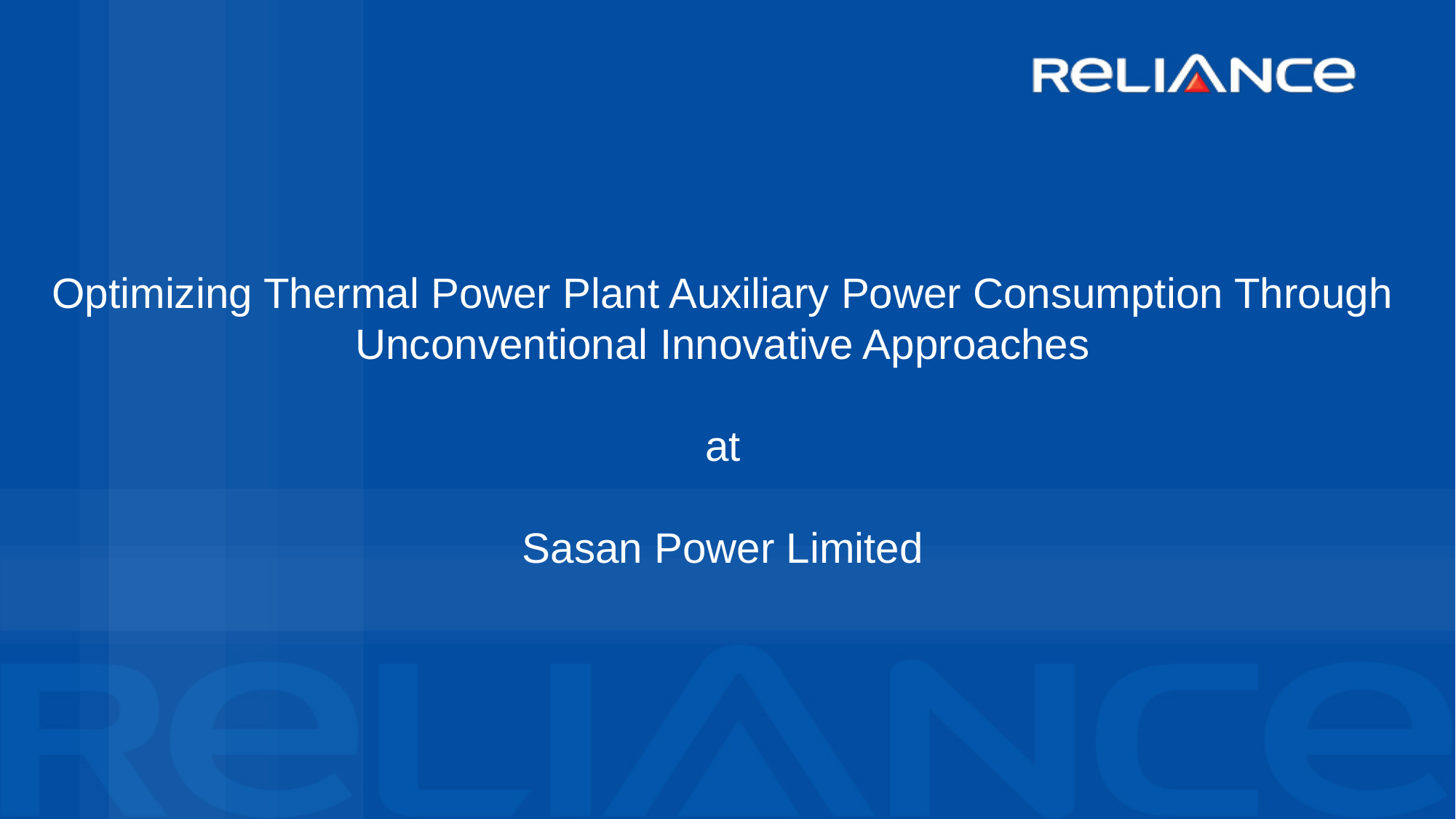

# Optimizing Thermal Power Plant Auxiliary Power Consumption Through Unconventional Innovative Approaches at Sasan Power Limited